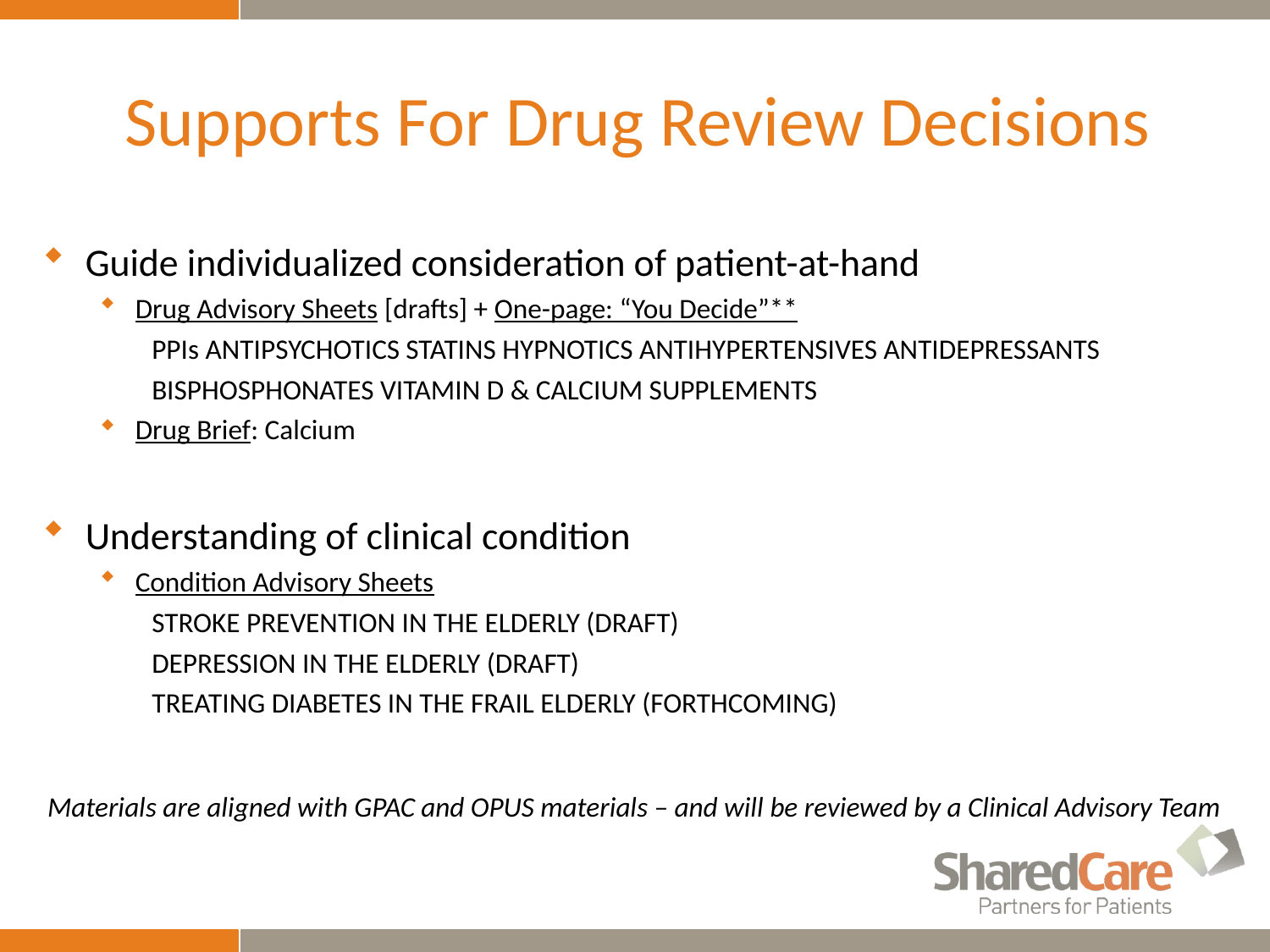

# Supports For Drug Review Decisions
Guide individualized consideration of patient-at-hand
Drug Advisory Sheets [drafts] + One-page: “You Decide”**
PPIs ANTIPSYCHOTICS	STATINS HYPNOTICS ANTIHYPERTENSIVES ANTIDEPRESSANTS BISPHOSPHONATES VITAMIN D & CALCIUM SUPPLEMENTS
Drug Brief: Calcium

Understanding of clinical condition
Condition Advisory Sheets
STROKE PREVENTION IN THE ELDERLY (DRAFT)
DEPRESSION IN THE ELDERLY (DRAFT)
TREATING DIABETES IN THE FRAIL ELDERLY (FORTHCOMING)

Materials are aligned with GPAC and OPUS materials – and will be reviewed by a Clinical Advisory Team